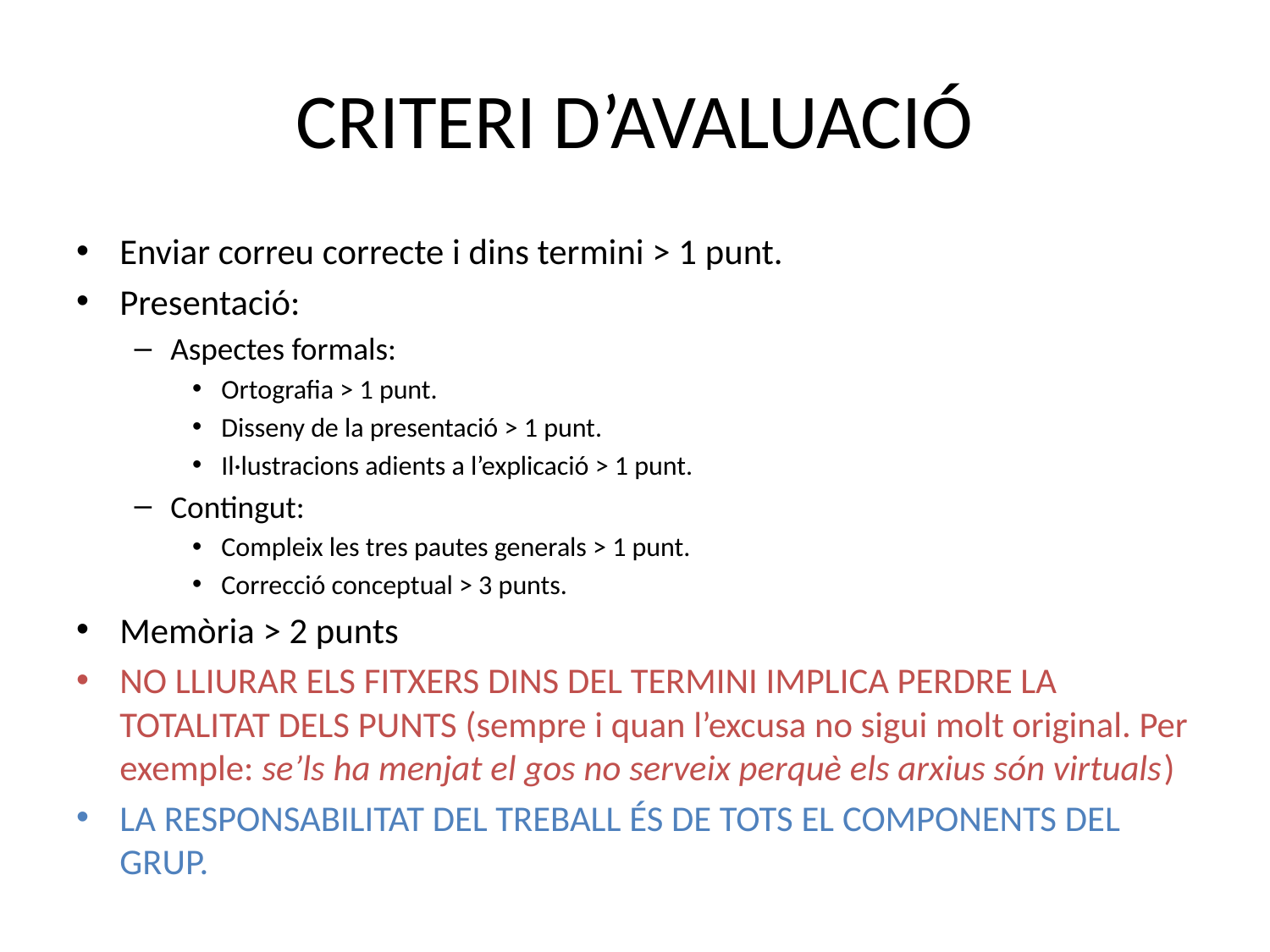

# CRITERI D’AVALUACIÓ
Enviar correu correcte i dins termini > 1 punt.
Presentació:
Aspectes formals:
Ortografia > 1 punt.
Disseny de la presentació > 1 punt.
Il·lustracions adients a l’explicació > 1 punt.
Contingut:
Compleix les tres pautes generals > 1 punt.
Correcció conceptual > 3 punts.
Memòria > 2 punts
NO LLIURAR ELS FITXERS DINS DEL TERMINI IMPLICA PERDRE LA TOTALITAT DELS PUNTS (sempre i quan l’excusa no sigui molt original. Per exemple: se’ls ha menjat el gos no serveix perquè els arxius són virtuals)
LA RESPONSABILITAT DEL TREBALL ÉS DE TOTS EL COMPONENTS DEL GRUP.